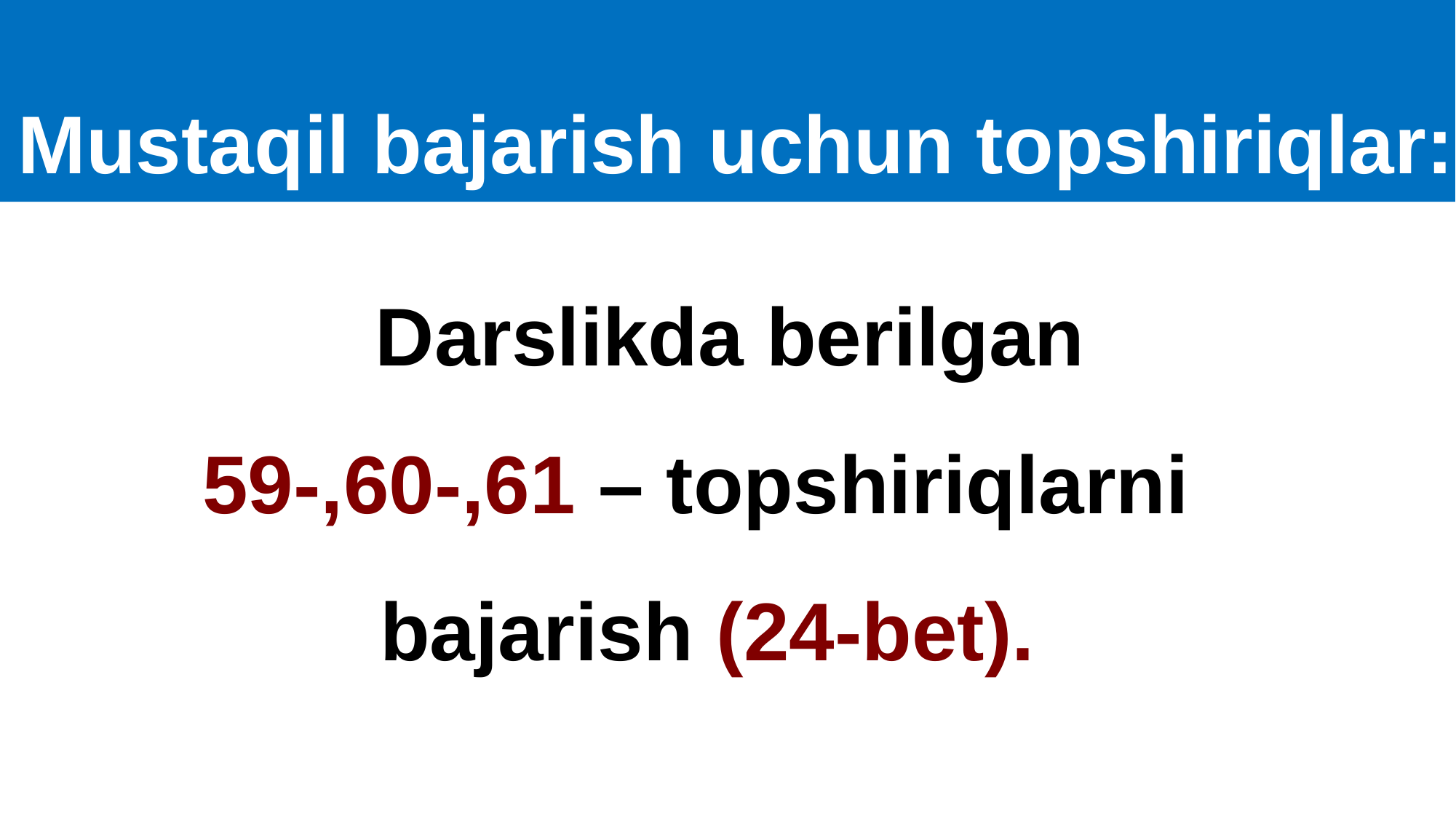

Mustaqil bajarish uchun topshiriqlar:

# Darslikda berilgan 59-,60-,61 – topshiriqlarni bajarish (24-bet).